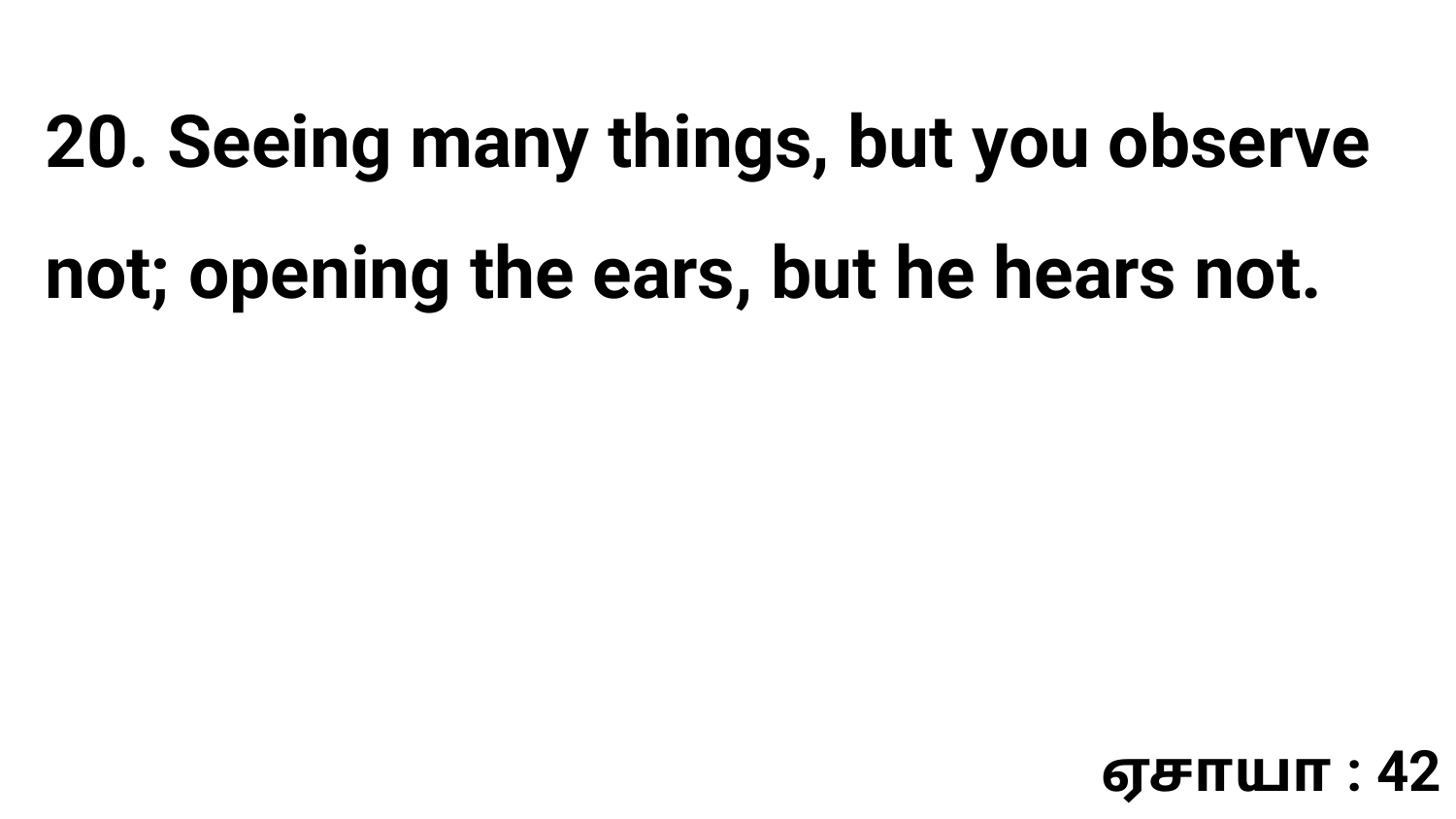

20. Seeing many things, but you observe not; opening the ears, but he hears not.
ஏசாயா : 42